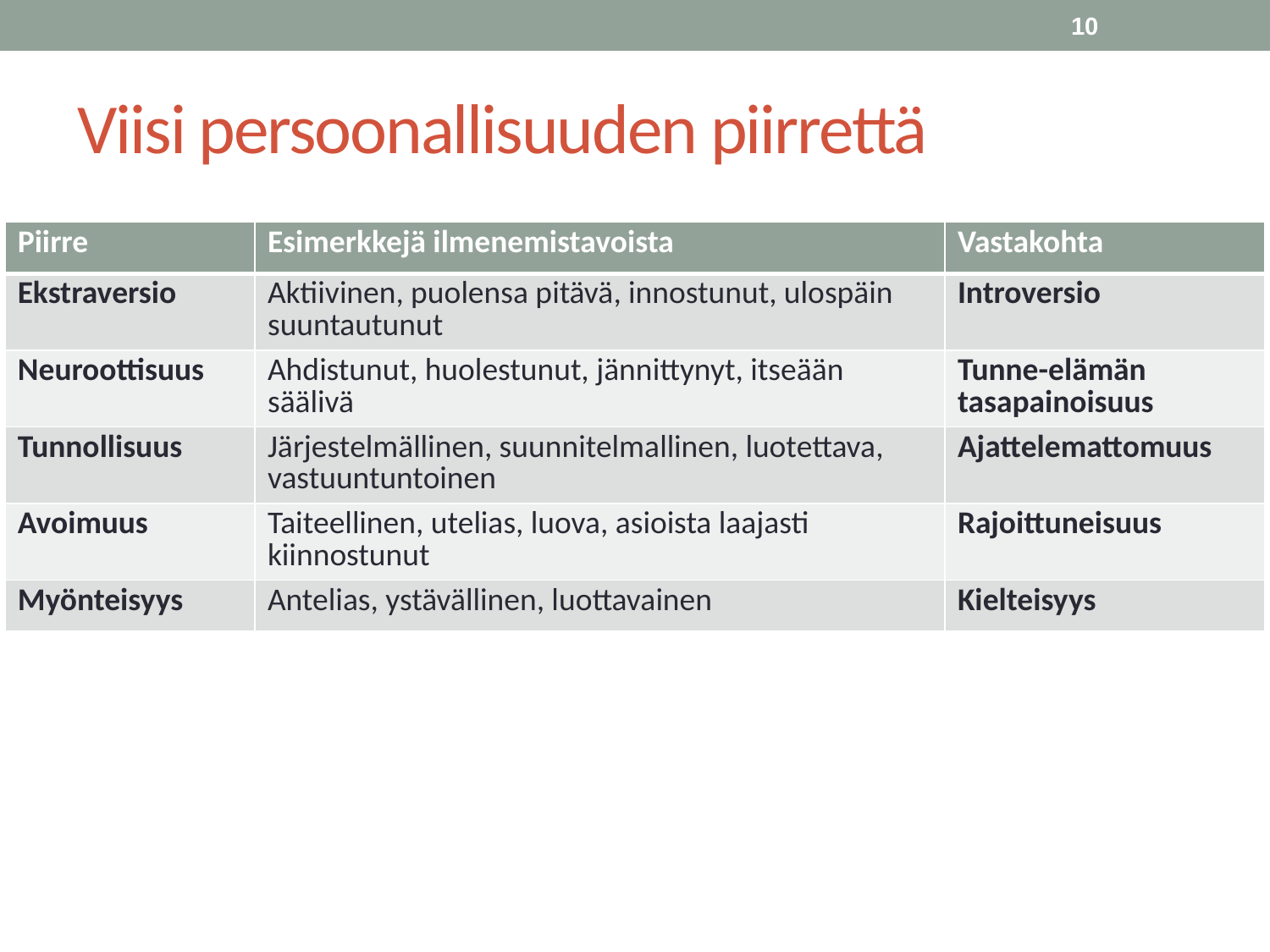

10
# Viisi persoonallisuuden piirrettä
| Piirre | Esimerkkejä ilmenemistavoista | Vastakohta |
| --- | --- | --- |
| Ekstraversio | Aktiivinen, puolensa pitävä, innostunut, ulospäin suuntautunut | Introversio |
| Neuroottisuus | Ahdistunut, huolestunut, jännittynyt, itseään säälivä | Tunne-elämän tasapainoisuus |
| Tunnollisuus | Järjestelmällinen, suunnitelmallinen, luotettava, vastuuntuntoinen | Ajattelemattomuus |
| Avoimuus | Taiteellinen, utelias, luova, asioista laajasti kiinnostunut | Rajoittuneisuus |
| Myönteisyys | Antelias, ystävällinen, luottavainen | Kielteisyys |